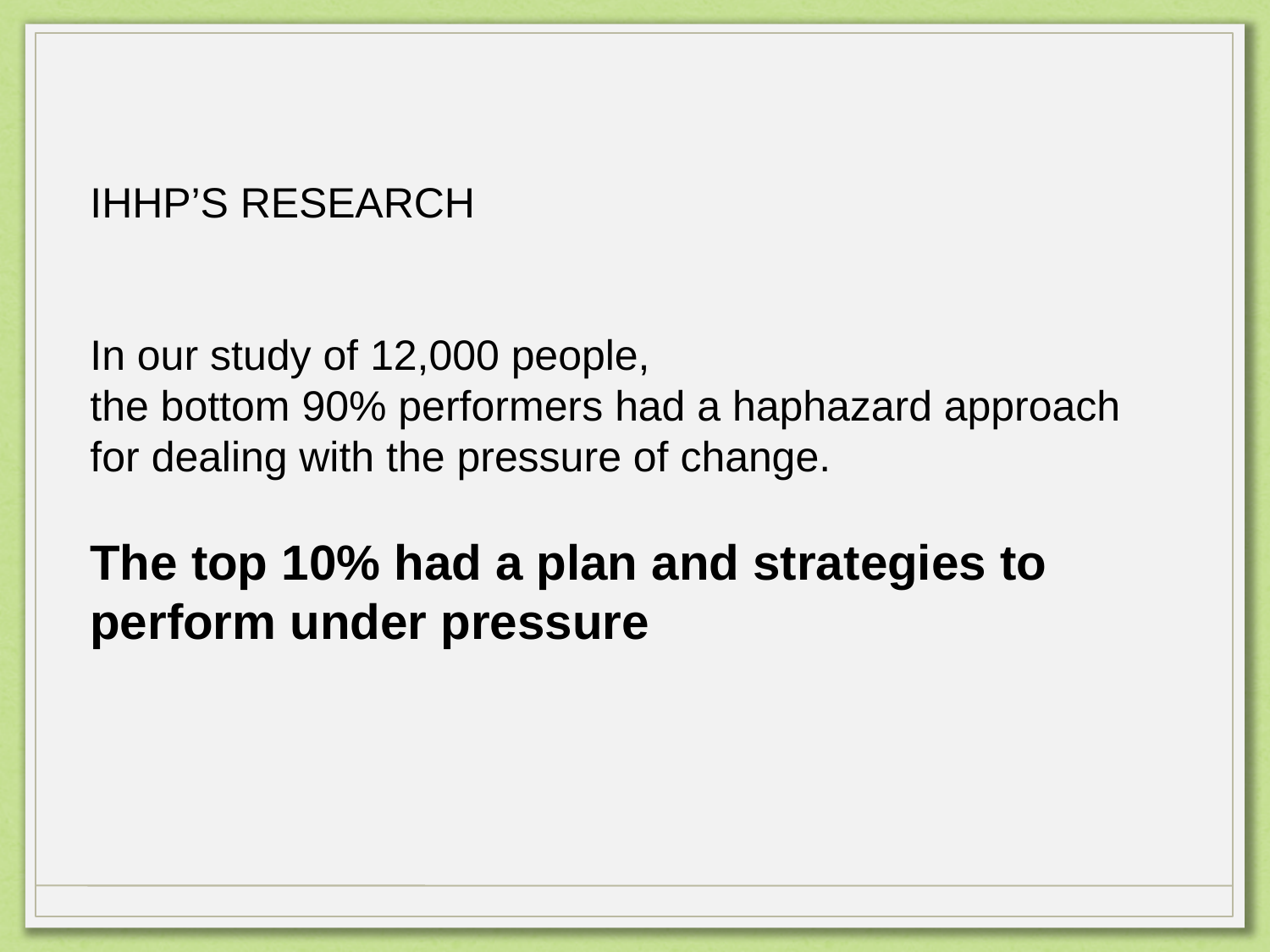

IHHP’S RESEARCH

In our study of 12,000 people,
the bottom 90% performers had a haphazard approach
for dealing with the pressure of change.

The top 10% had a plan and strategies to
perform under pressure